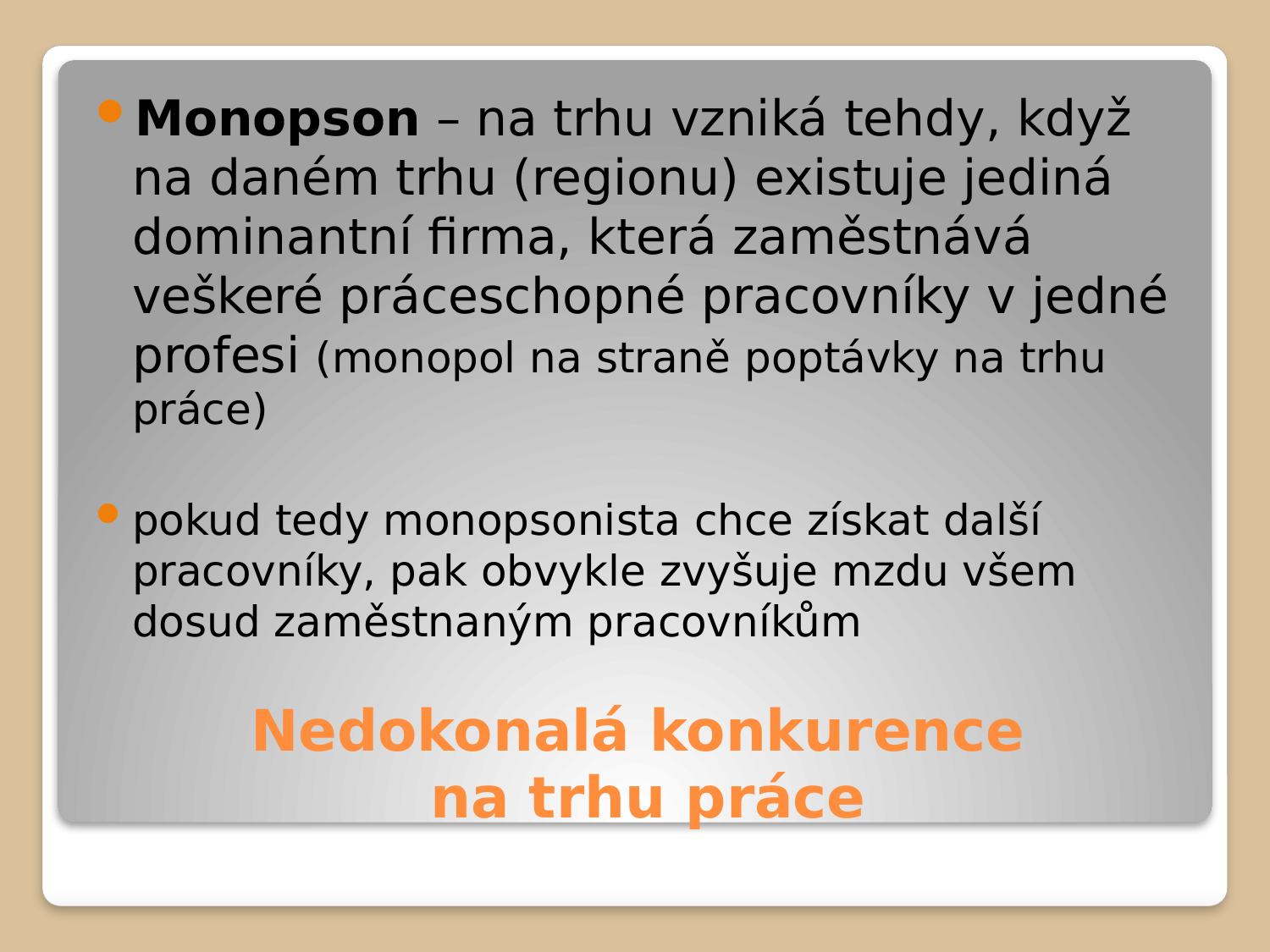

Monopson – na trhu vzniká tehdy, když na daném trhu (regionu) existuje jediná dominantní firma, která zaměstnává veškeré práceschopné pracovníky v jedné profesi (monopol na straně poptávky na trhu práce)

pokud tedy monopsonista chce získat další pracovníky, pak obvykle zvyšuje mzdu všem dosud zaměstnaným pracovníkům
# Nedokonalá konkurence na trhu práce